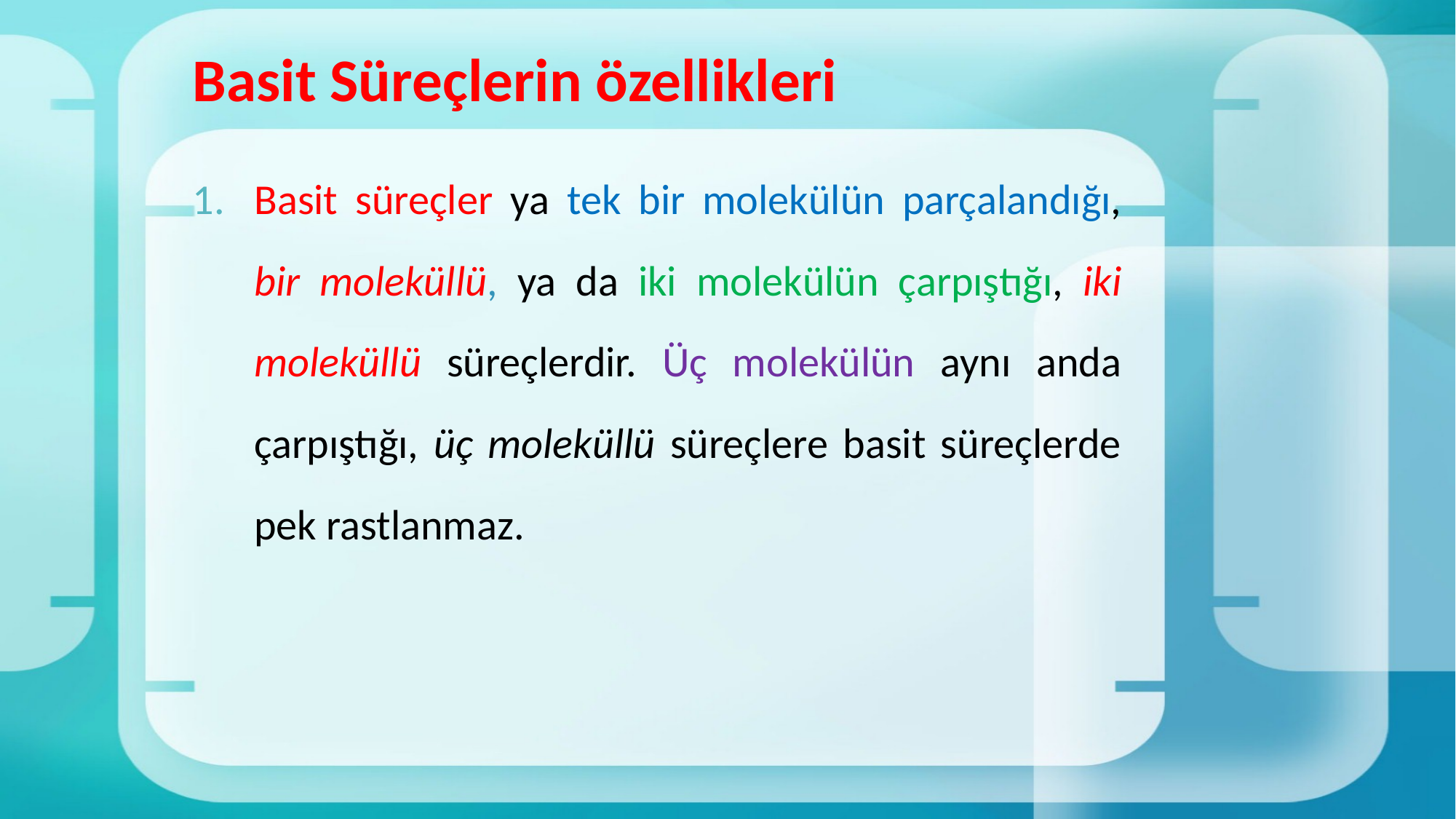

# Basit Süreçlerin özellikleri
Basit süreçler ya tek bir molekülün parçalandığı, bir moleküllü, ya da iki molekülün çarpıştığı, iki moleküllü süreçlerdir. Üç molekülün aynı anda çarpıştığı, üç moleküllü süreçlere basit süreçlerde pek rastlanmaz.